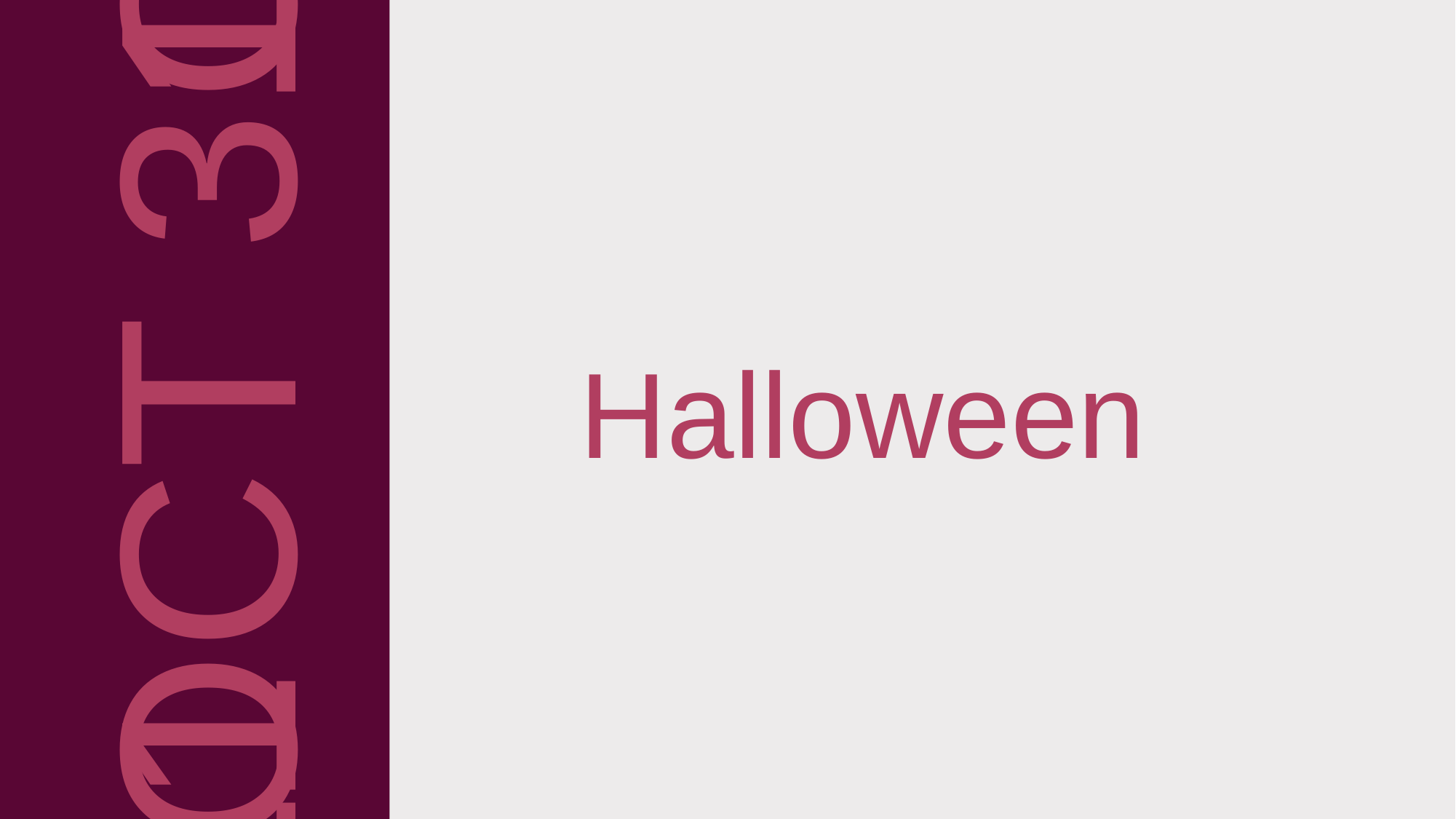

OCT 9

OCT 31
Halloween
NOV 11